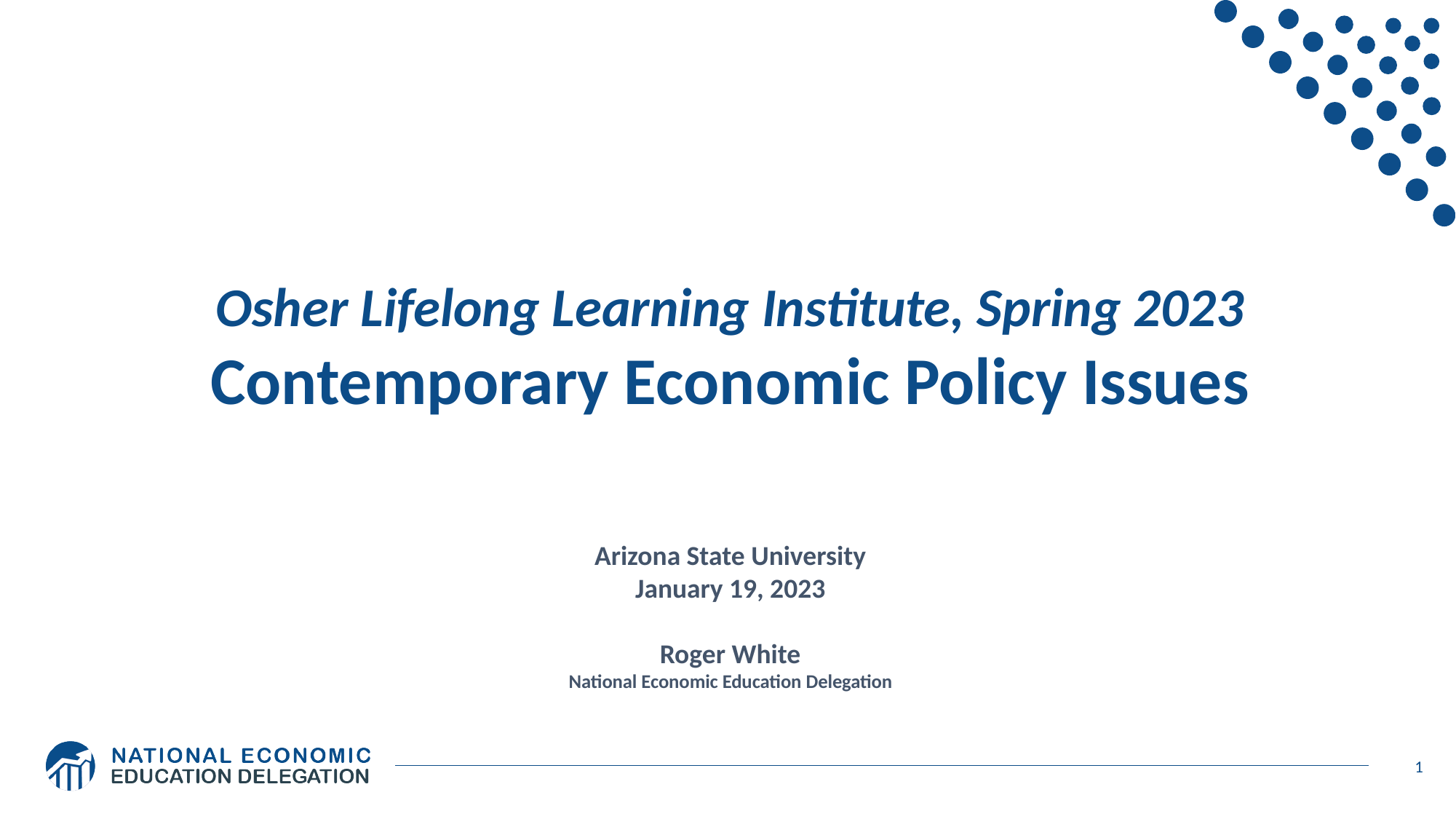

Osher Lifelong Learning Institute, Spring 2023
Contemporary Economic Policy Issues
Arizona State University
January 19, 2023

Roger White
National Economic Education Delegation
1